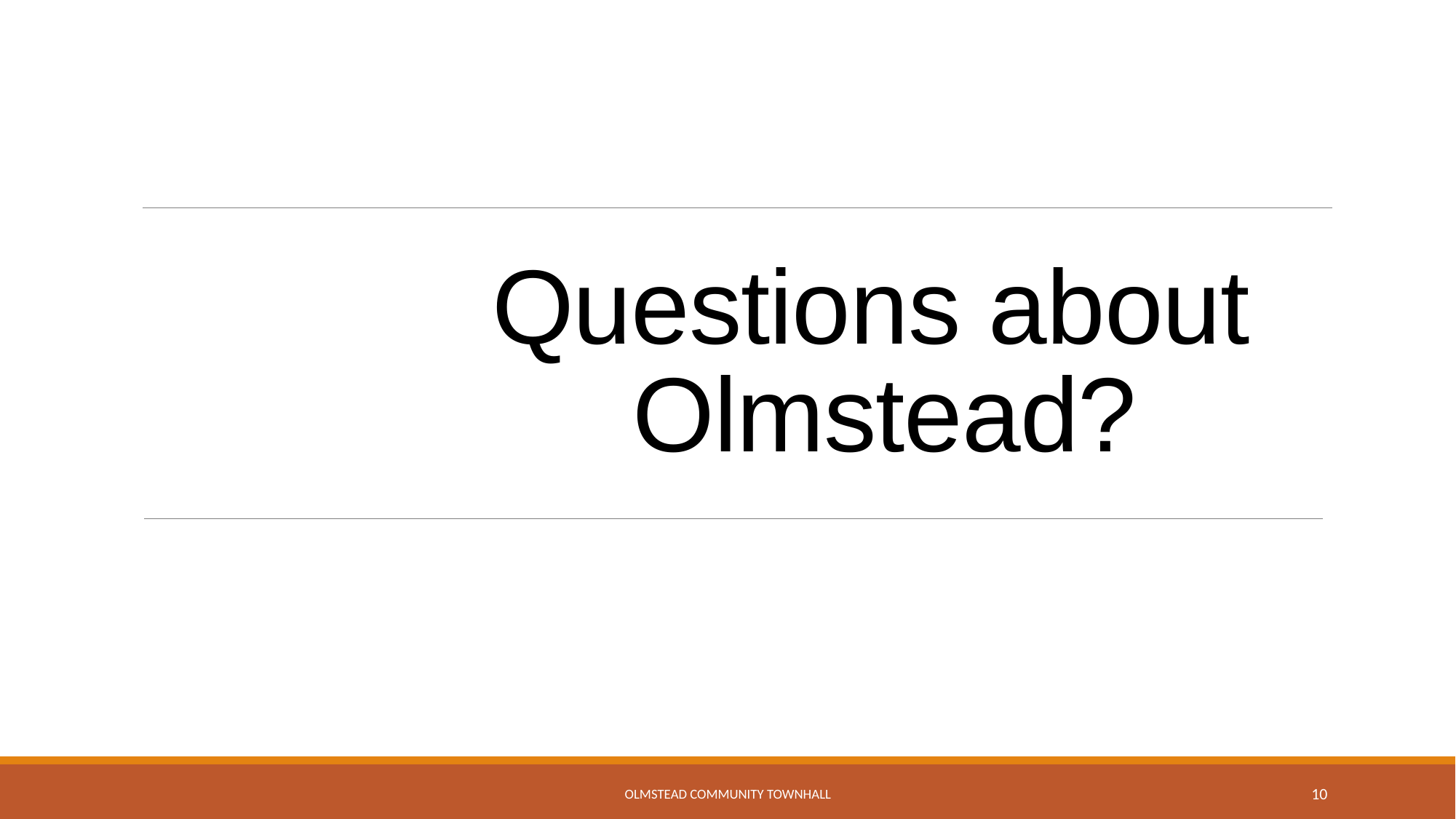

# Questions about  Olmstead?
Olmstead Community Townhall
10